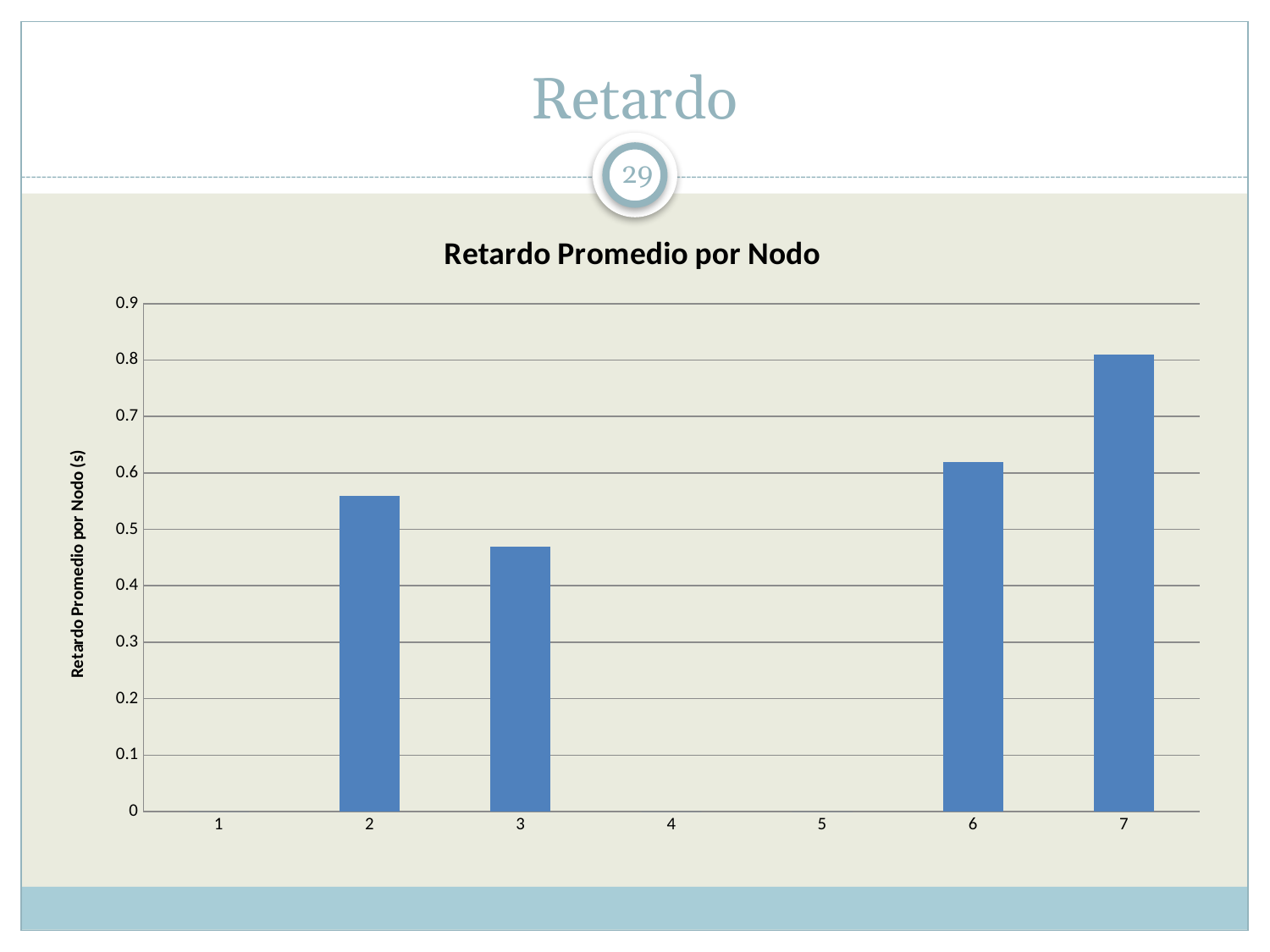

# Retardo
29

### Chart: Retardo Promedio por Nodo

| Category |  |
|---|---|